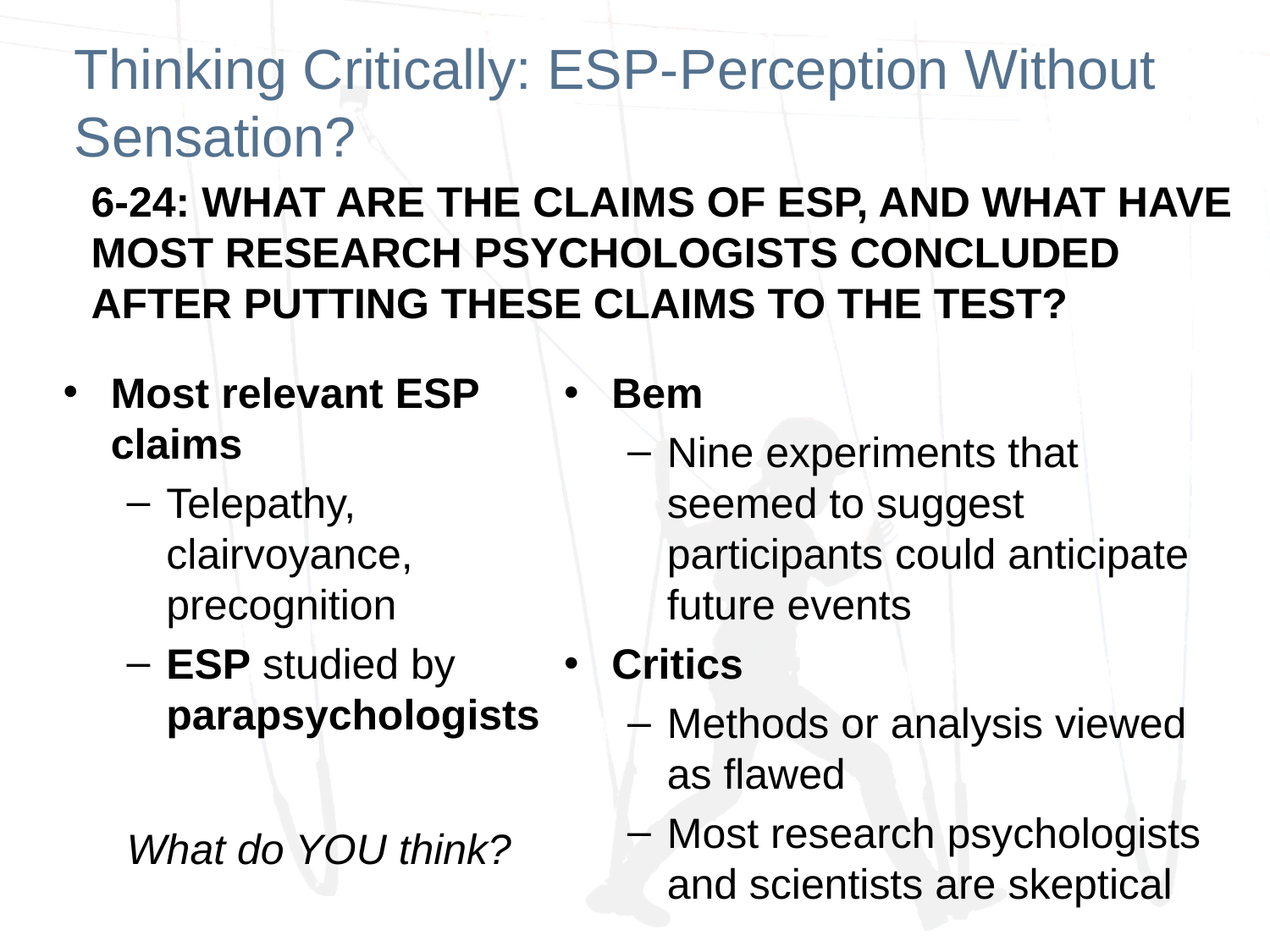

# Thinking Critically: ESP-Perception Without Sensation?
6-24: WHAT ARE THE CLAIMS OF ESP, AND WHAT HAVE MOST RESEARCH PSYCHOLOGISTS CONCLUDED AFTER PUTTING THESE CLAIMS TO THE TEST?
Most relevant ESP claims
Telepathy, clairvoyance, precognition
ESP studied by parapsychologists

What do YOU think?

Bem
Nine experiments that seemed to suggest participants could anticipate future events
Critics
Methods or analysis viewed as flawed
Most research psychologists and scientists are skeptical